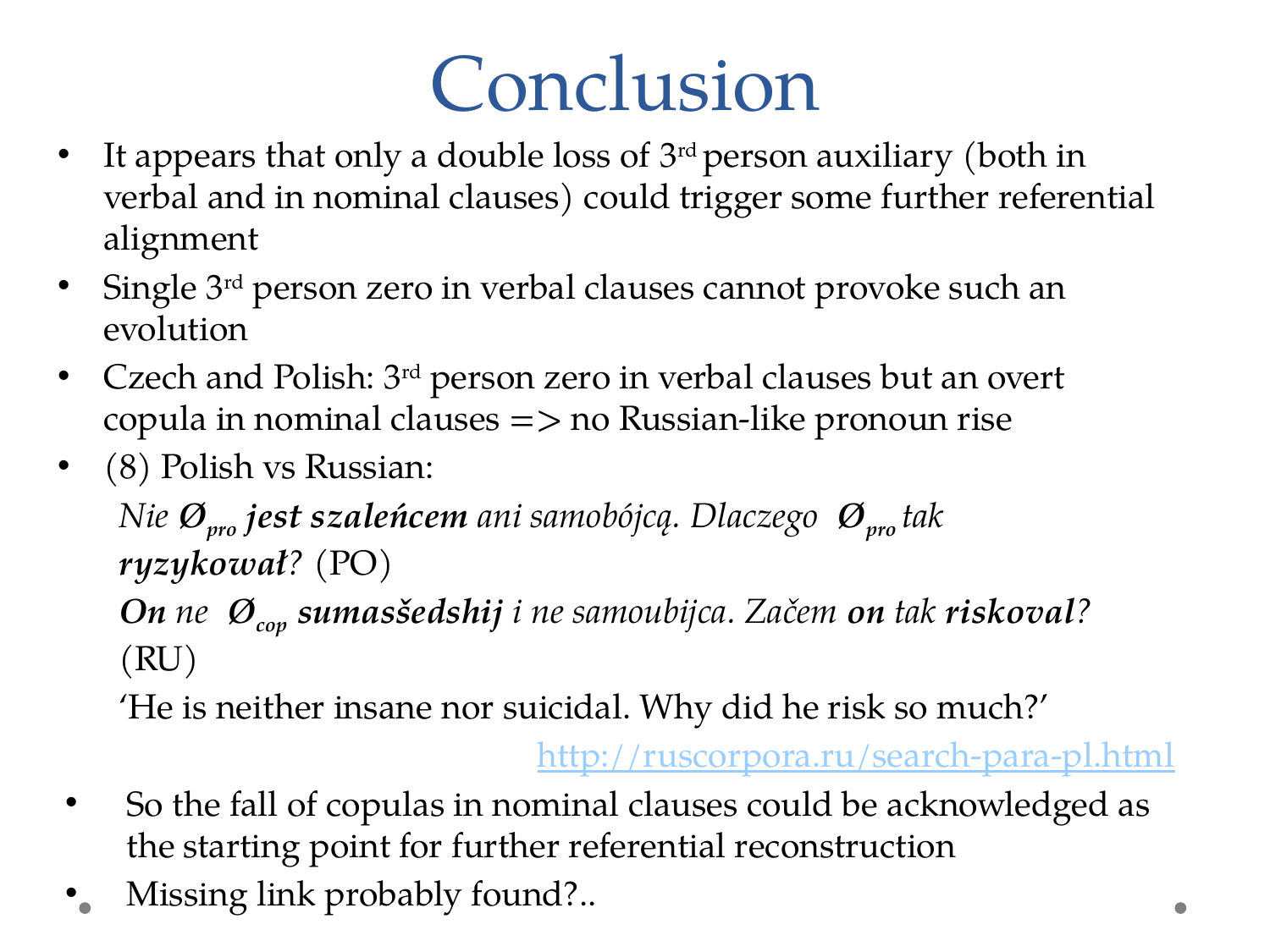

# Conclusion
It appears that only a double loss of 3rd person auxiliary (both in verbal and in nominal clauses) could trigger some further referential alignment
Single 3rd person zero in verbal clauses cannot provoke such an evolution
Czech and Polish: 3rd person zero in verbal clauses but an overt copula in nominal clauses => no Russian-like pronoun rise
(8) Polish vs Russian:
Nie Øpro jest szaleńcem ani samobójcą. Dlaczego  Øpro tak ryzykował? (PO)
On ne  Øcop  sumasšedshij i ne samoubijca. Začem on tak riskoval? (RU)
‘He is neither insane nor suicidal. Why did he risk so much?’
http://ruscorpora.ru/search-para-pl.html
So the fall of copulas in nominal clauses could be acknowledged as the starting point for further referential reconstruction
Missing link probably found?..